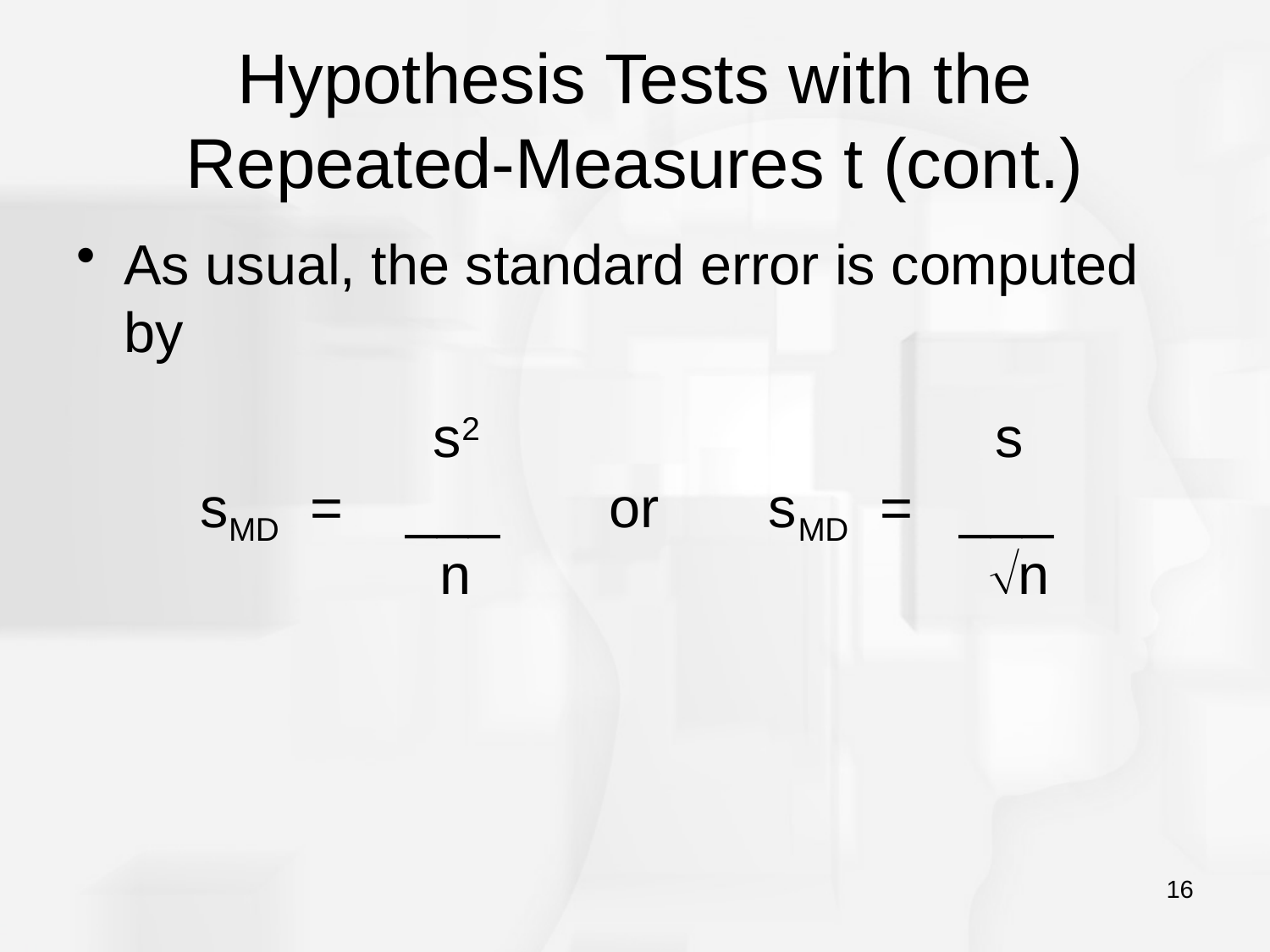

# Hypothesis Tests with the Repeated-Measures t (cont.)
As usual, the standard error is computed by

	         s2                                 s
sMD  =    ___       or       sMD  =   ___
	           n                                 √n
16